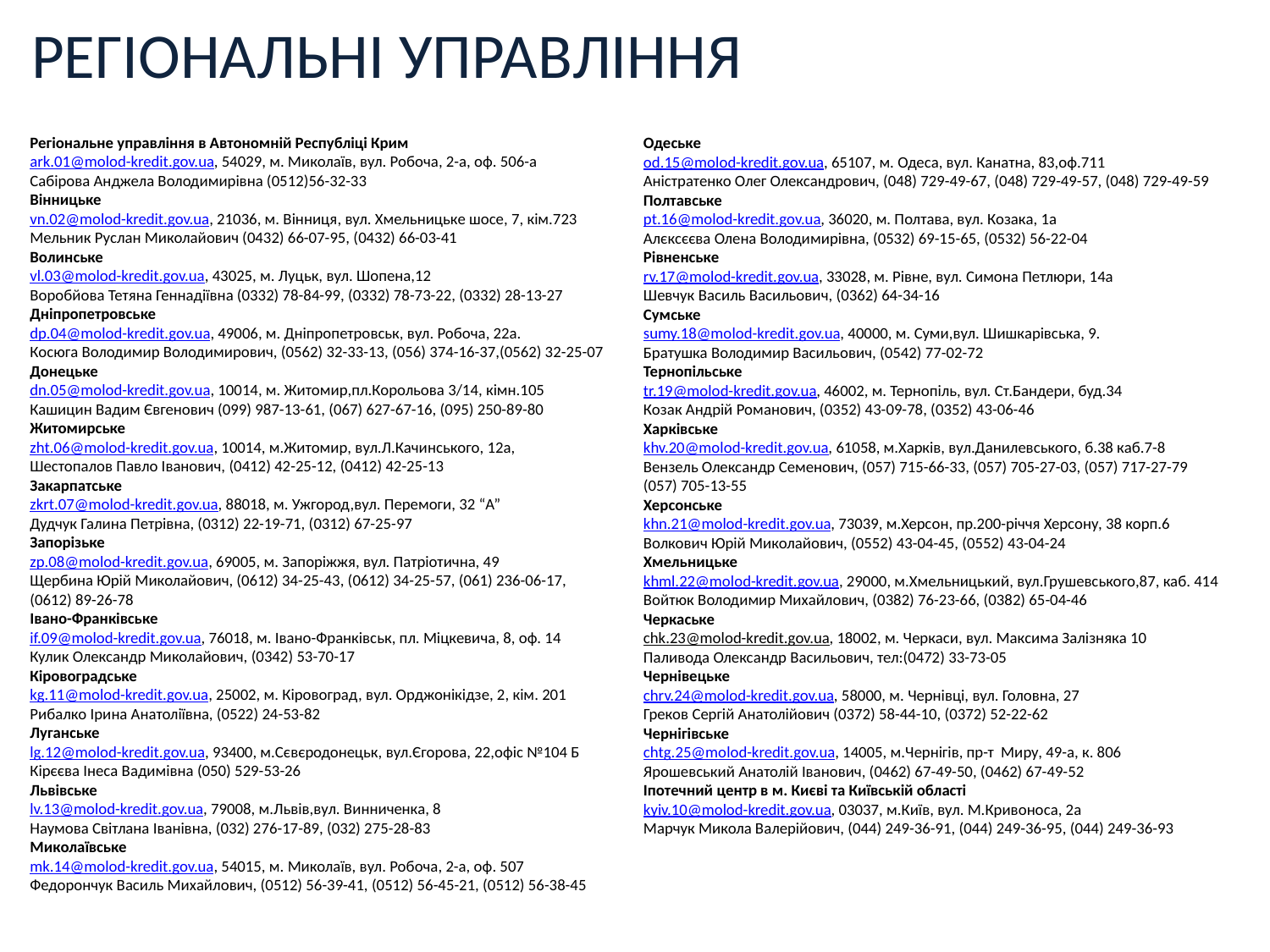

РЕГІОНАЛЬНІ УПРАВЛІННЯ

Регіональне управління в Автономній Республіці Крим
ark.01@molod-kredit.gov.ua, 54029, м. Миколаїв, вул. Робоча, 2-а, оф. 506-а
Сабірова Анджела Володимирівна (0512)56-32-33
Вінницьке
vn.02@molod-kredit.gov.ua, 21036, м. Вінниця, вул. Хмельницьке шосе, 7, кім.723
Мельник Руслан Миколайович (0432) 66-07-95, (0432) 66-03-41
Волинське
vl.03@molod-kredit.gov.ua, 43025, м. Луцьк, вул. Шопена,12
Воробйова Тетяна Геннадіївна (0332) 78-84-99, (0332) 78-73-22, (0332) 28-13-27
Дніпропетровське
dp.04@molod-kredit.gov.ua, 49006, м. Дніпропетровськ, вул. Робоча, 22а.
Косюга Володимир Володимирович, (0562) 32-33-13, (056) 374-16-37,(0562) 32-25-07
Донецьке
dn.05@molod-kredit.gov.ua, 10014, м. Житомир,пл.Корольова 3/14, кімн.105
Кашицин Вадим Євгенович (099) 987-13-61, (067) 627-67-16, (095) 250-89-80
Житомирське
zht.06@molod-kredit.gov.ua, 10014, м.Житомир, вул.Л.Качинського, 12а,
Шестопалов Павло Іванович, (0412) 42-25-12, (0412) 42-25-13
Закарпатське
zkrt.07@molod-kredit.gov.ua, 88018, м. Ужгород,вул. Перемоги, 32 “А”
Дудчук Галина Петрівна, (0312) 22-19-71, (0312) 67-25-97
Запорізьке
zp.08@molod-kredit.gov.ua, 69005, м. Запоріжжя, вул. Патріотична, 49
Щербина Юрій Миколайович, (0612) 34-25-43, (0612) 34-25-57, (061) 236-06-17,
(0612) 89-26-78
Івано-Франківське
if.09@molod-kredit.gov.ua, 76018, м. Івано-Франківськ, пл. Міцкевича, 8, оф. 14
Кулик Олександр Миколайович, (0342) 53-70-17
Кіровоградське
kg.11@molod-kredit.gov.ua, 25002, м. Кіровоград, вул. Орджонікідзе, 2, кім. 201
Рибалко Ірина Анатоліївна, (0522) 24-53-82
Луганське
lg.12@molod-kredit.gov.ua, 93400, м.Сєвєродонецьк, вул.Єгорова, 22,офіс №104 Б
Кірєєва Інеса Вадимівна (050) 529-53-26
Львівське
lv.13@molod-kredit.gov.ua, 79008, м.Львів,вул. Винниченка, 8
Наумова Світлана Іванівна, (032) 276-17-89, (032) 275-28-83
Миколаївське
mk.14@molod-kredit.gov.ua, 54015, м. Миколаїв, вул. Робоча, 2-а, оф. 507
Федорончук Василь Михайлович, (0512) 56-39-41, (0512) 56-45-21, (0512) 56-38-45

Одеське
od.15@molod-kredit.gov.ua, 65107, м. Одеса, вул. Канатна, 83,оф.711
Аністратенко Олег Олександрович, (048) 729-49-67, (048) 729-49-57, (048) 729-49-59
Полтавське
pt.16@molod-kredit.gov.ua, 36020, м. Полтава, вул. Козака, 1а
Алєксєєва Олена Володимирівна, (0532) 69-15-65, (0532) 56-22-04
Рівненське
rv.17@molod-kredit.gov.ua, 33028, м. Рівне, вул. Симона Петлюри, 14а
Шевчук Василь Васильович, (0362) 64-34-16
Сумське
sumy.18@molod-kredit.gov.ua, 40000, м. Суми,вул. Шишкарівська, 9.
Братушка Володимир Васильович, (0542) 77-02-72
Тернопільське
tr.19@molod-kredit.gov.ua, 46002, м. Тернопіль, вул. Ст.Бандери, буд.34
Козак Андрій Романович, (0352) 43-09-78, (0352) 43-06-46
Харківське
khv.20@molod-kredit.gov.ua, 61058, м.Харків, вул.Данилевського, б.38 каб.7-8
Вензель Олександр Семенович, (057) 715-66-33, (057) 705-27-03, (057) 717-27-79
(057) 705-13-55
Херсонське
khn.21@molod-kredit.gov.ua, 73039, м.Херсон, пр.200-річчя Херсону, 38 корп.6
Волкович Юрій Миколайович, (0552) 43-04-45, (0552) 43-04-24
Хмельницьке
khml.22@molod-kredit.gov.ua, 29000, м.Хмельницький, вул.Грушевського,87, каб. 414
Войтюк Володимир Михайлович, (0382) 76-23-66, (0382) 65-04-46
Черкаське
chk.23@molod-kredit.gov.ua, 18002, м. Черкаси, вул. Максима Залізняка 10
Паливода Олександр Васильович, тел:(0472) 33-73-05
Чернівецьке
chrv.24@molod-kredit.gov.ua, 58000, м. Чернівці, вул. Головна, 27
Греков Сергій Анатолійович (0372) 58-44-10, (0372) 52-22-62
Чернігівське
chtg.25@molod-kredit.gov.ua, 14005, м.Чернігів, пр-т  Миру, 49-а, к. 806
Ярошевський Анатолій Іванович, (0462) 67-49-50, (0462) 67-49-52
Іпотечний центр в м. Києві та Київській області
kyiv.10@molod-kredit.gov.ua, 03037, м.Київ, вул. М.Кривоноса, 2а
Марчук Микола Валерійович, (044) 249-36-91, (044) 249-36-95, (044) 249-36-93